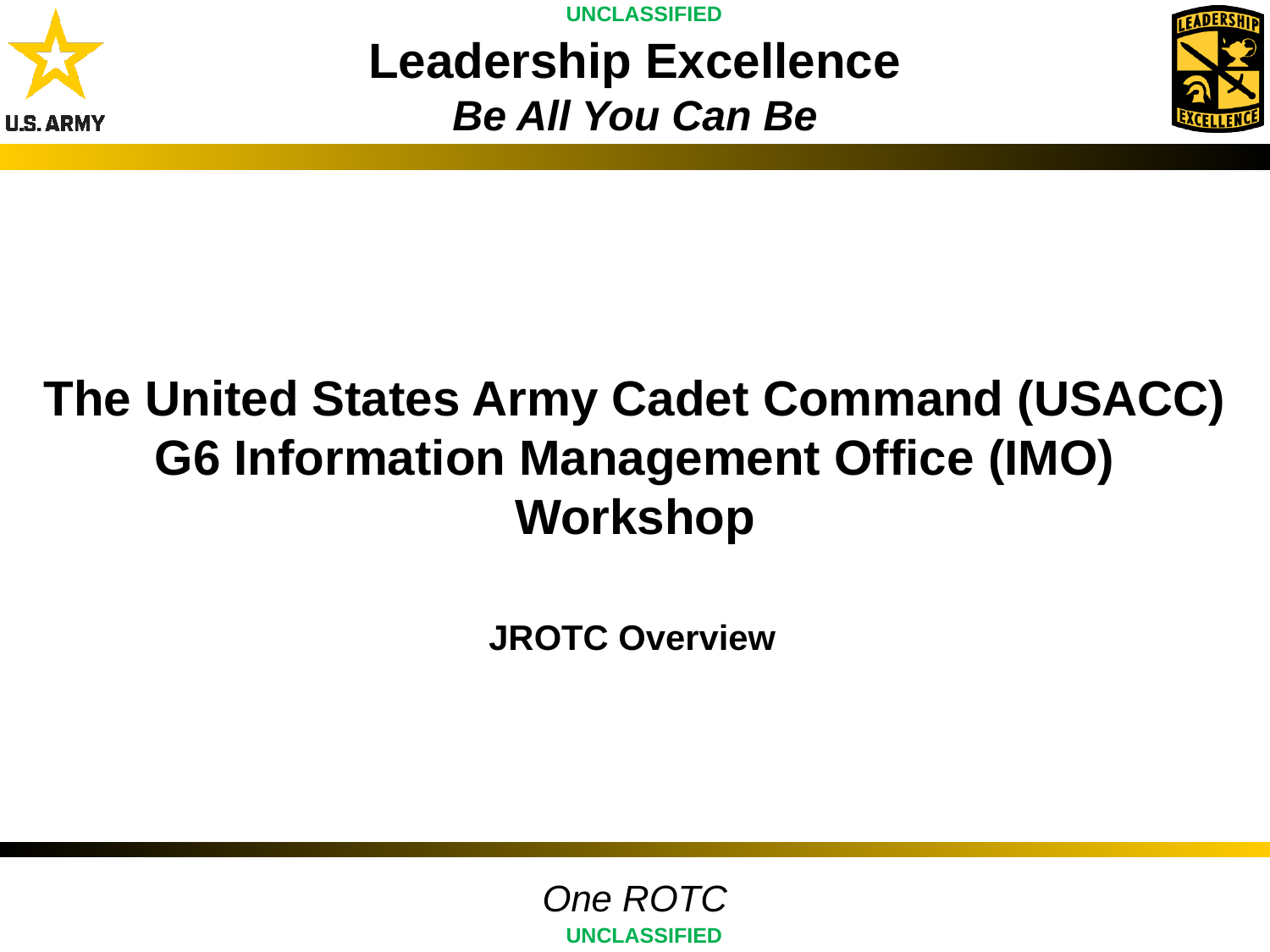

# The United States Army Cadet Command (USACC) G6 Information Management Office (IMO) Workshop
JROTC Overview